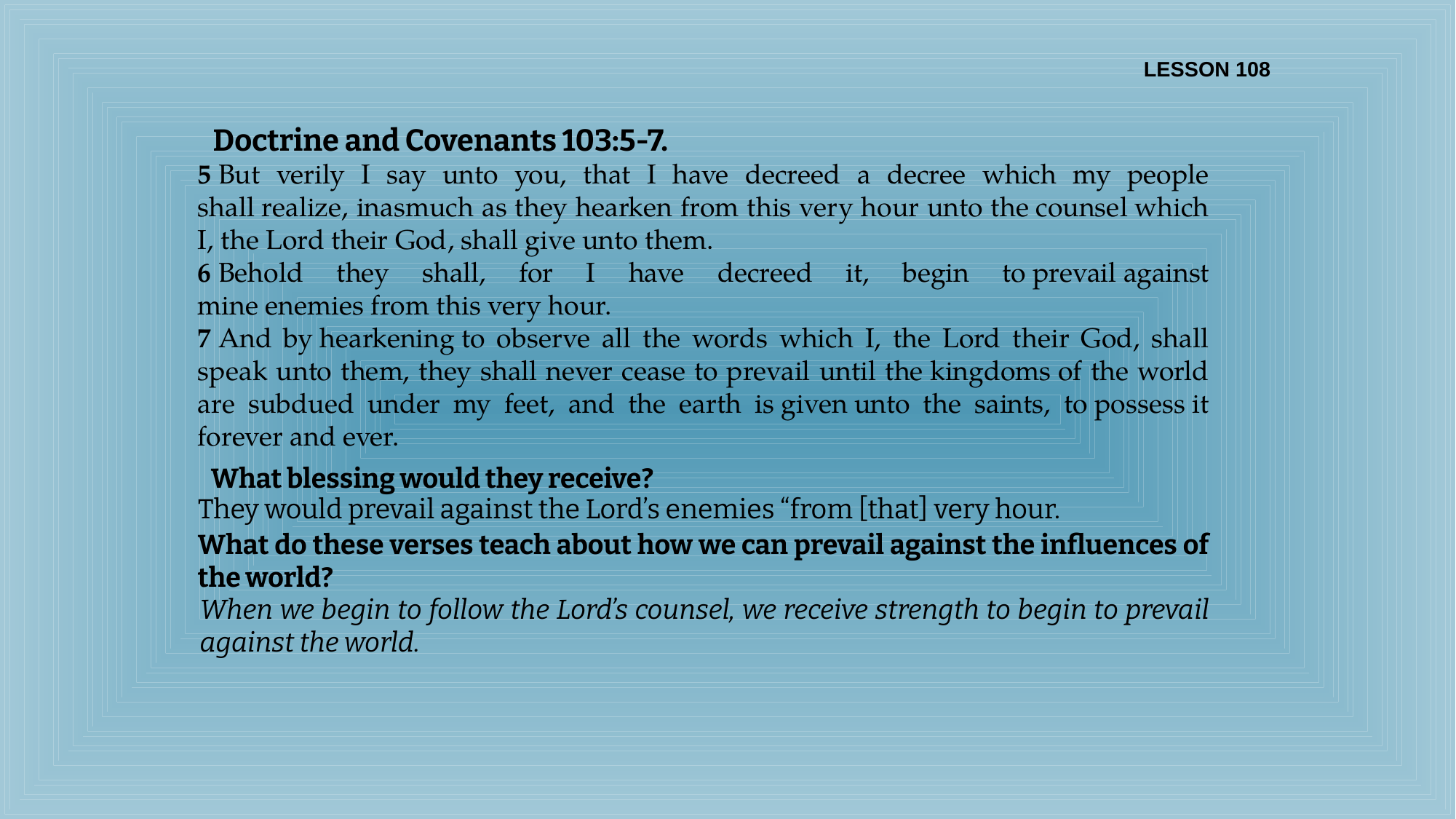

LESSON 108
Doctrine and Covenants 103:5-7.
5 But verily I say unto you, that I have decreed a decree which my people shall realize, inasmuch as they hearken from this very hour unto the counsel which I, the Lord their God, shall give unto them.
6 Behold they shall, for I have decreed it, begin to prevail against mine enemies from this very hour.
7 And by hearkening to observe all the words which I, the Lord their God, shall speak unto them, they shall never cease to prevail until the kingdoms of the world are subdued under my feet, and the earth is given unto the saints, to possess it forever and ever.
What blessing would they receive?
They would prevail against the Lord’s enemies “from [that] very hour.
What do these verses teach about how we can prevail against the influences of the world?
When we begin to follow the Lord’s counsel, we receive strength to begin to prevail against the world.